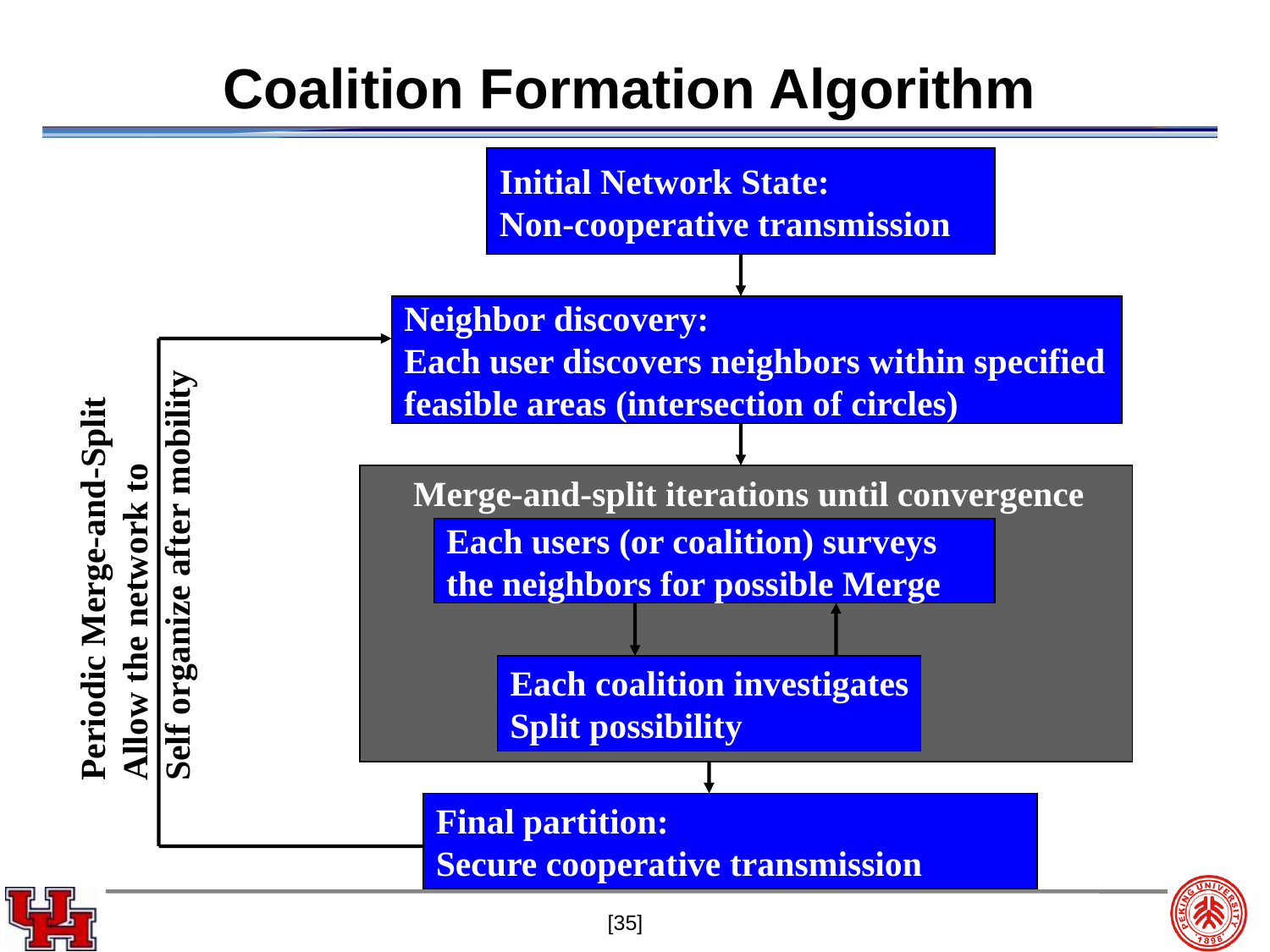

# Coalition Formation Algorithm
Initial Network State:
Non-cooperative transmission

Neighbor discovery:
Each user discovers neighbors within specified
feasible areas (intersection of circles)

Merge-and-split iterations until convergence
Periodic Merge-and-Split
Allow the network to
Self organize after mobility
Each users (or coalition) surveys
the neighbors for possible Merge

Each coalition investigates
Split possibility

Final partition:
Secure cooperative transmission

[35]